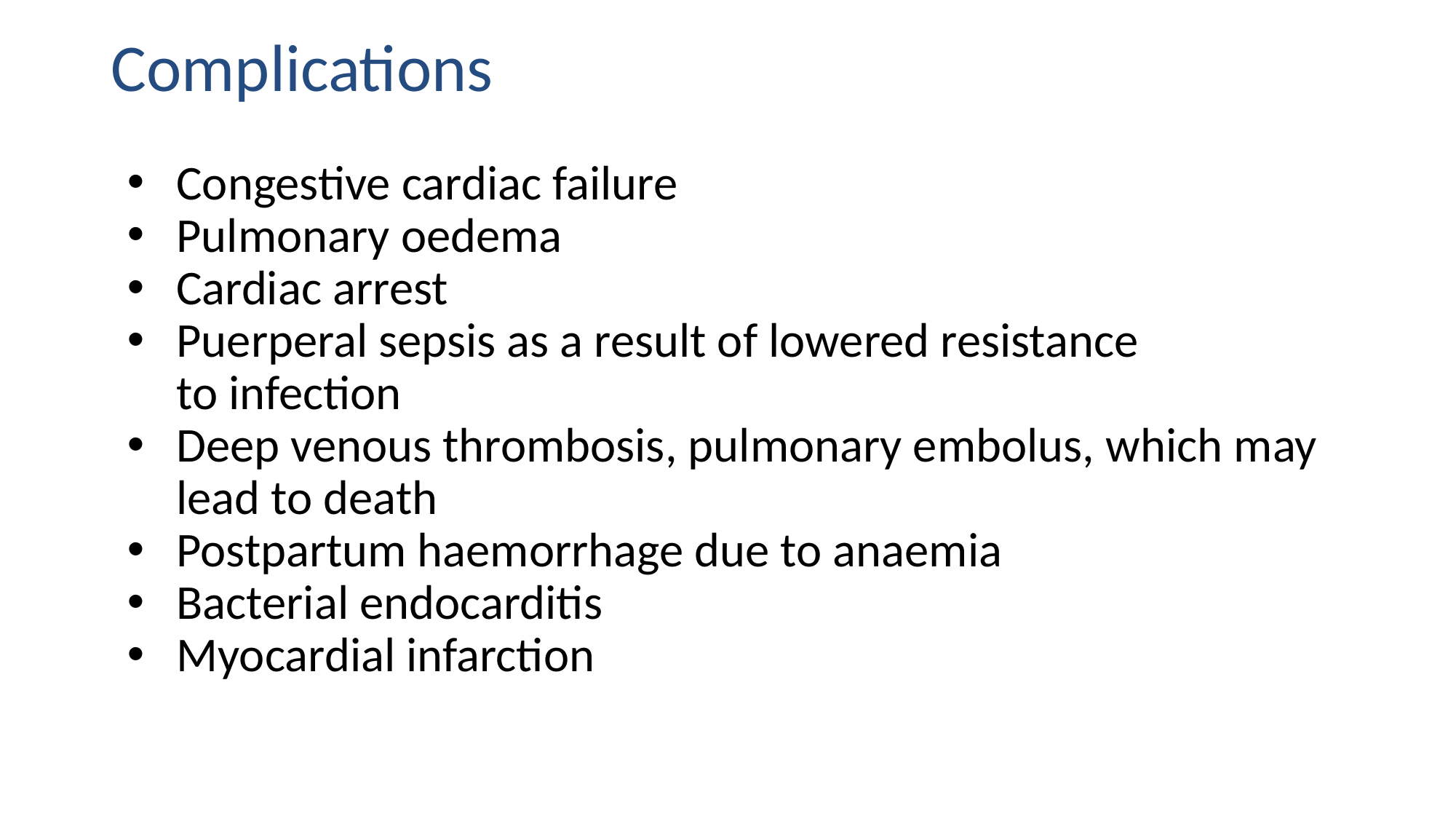

# Complications
Congestive cardiac failure
Pulmonary oedema
Cardiac arrest
Puerperal sepsis as a result of lowered resistance
to infection
Deep venous thrombosis, pulmonary embolus, which may lead to death
Postpartum haemorrhage due to anaemia
Bacterial endocarditis
Myocardial infarction